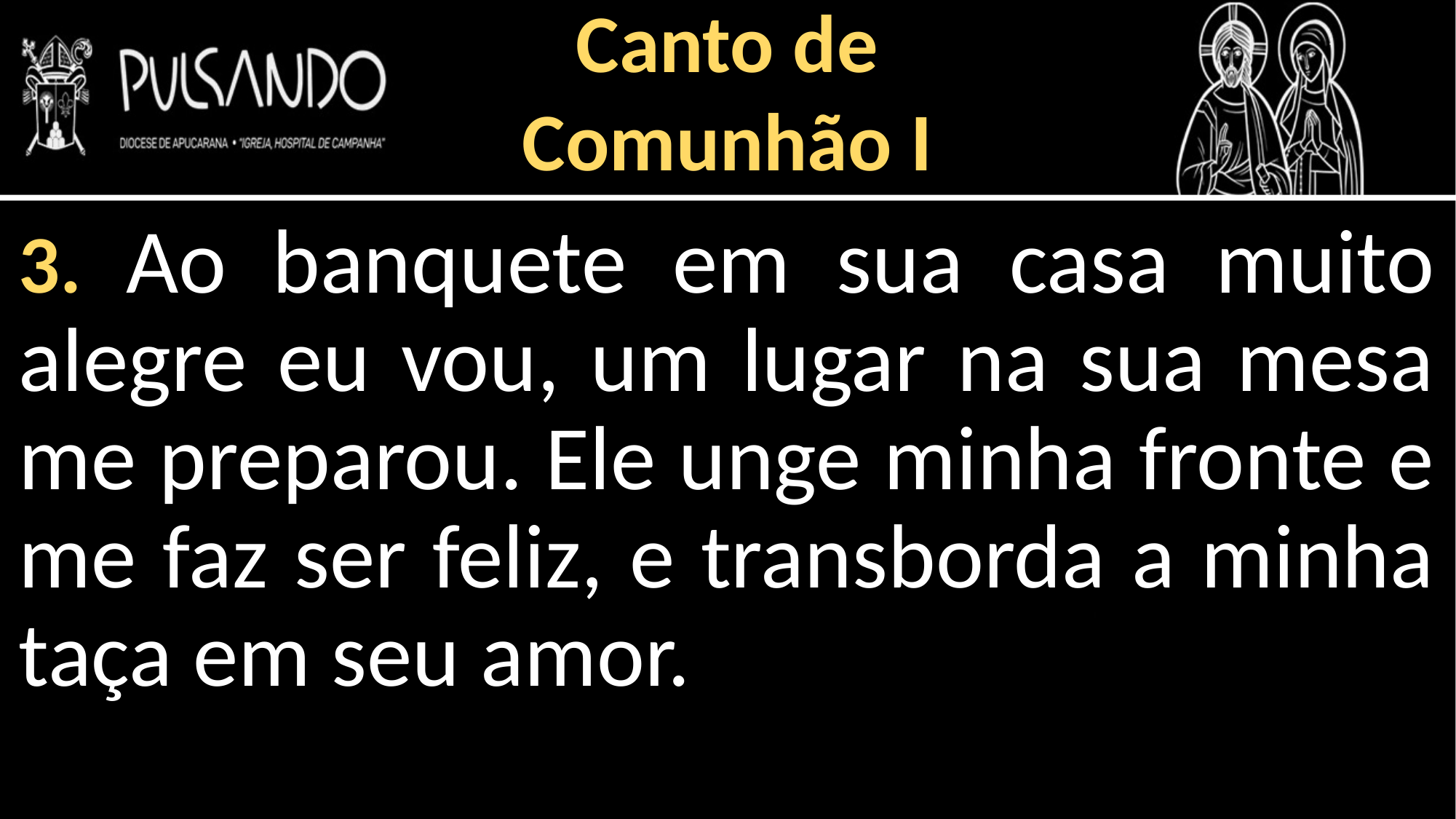

Canto de
Comunhão I
3. Ao banquete em sua casa muito alegre eu vou, um lugar na sua mesa me preparou. Ele unge minha fronte e me faz ser feliz, e transborda a minha taça em seu amor.